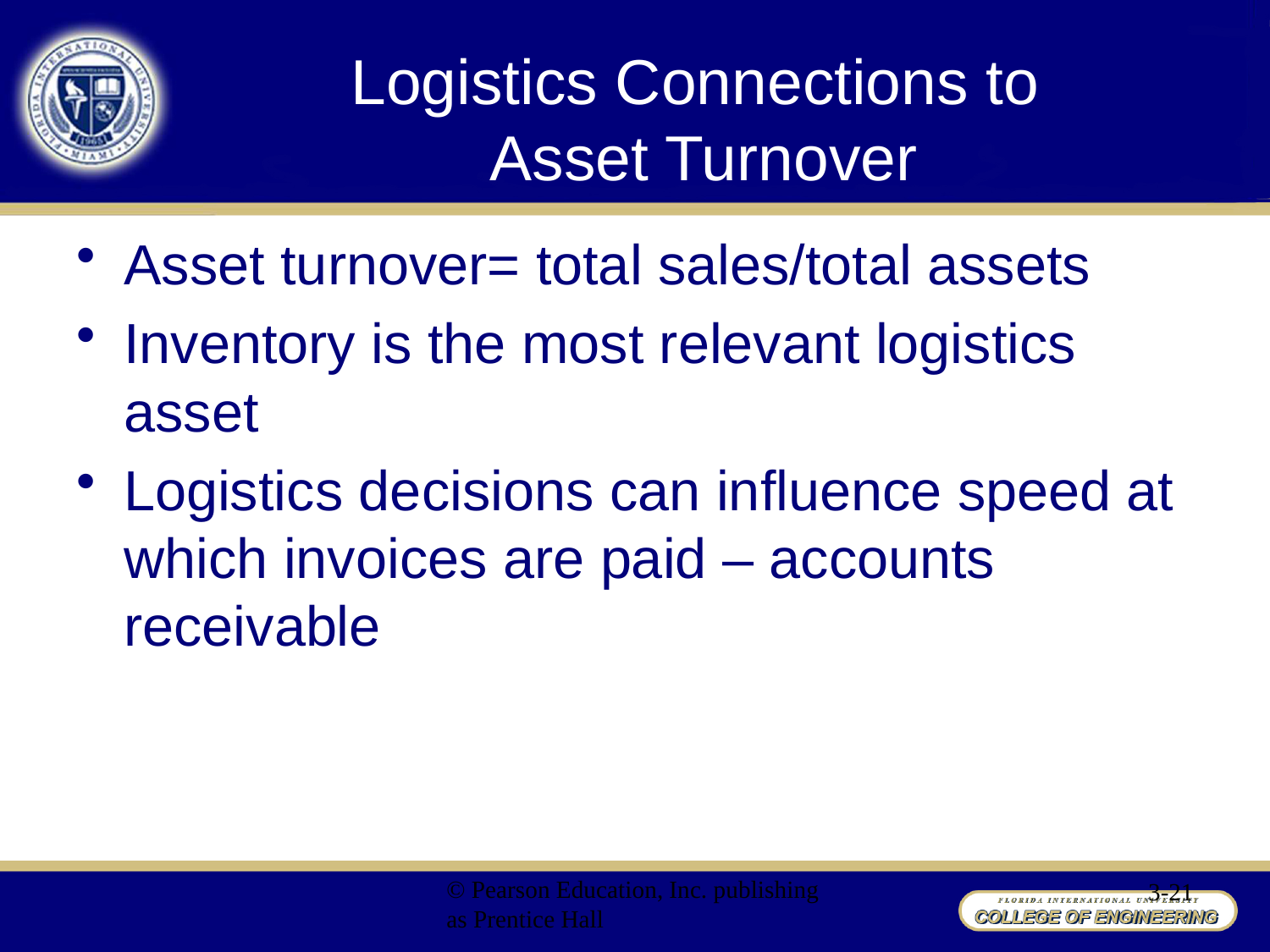

# Logistics Connections to Asset Turnover
Asset turnover= total sales/total assets
Inventory is the most relevant logistics asset
Logistics decisions can influence speed at which invoices are paid – accounts receivable
© Pearson Education, Inc. publishing as Prentice Hall

3-21